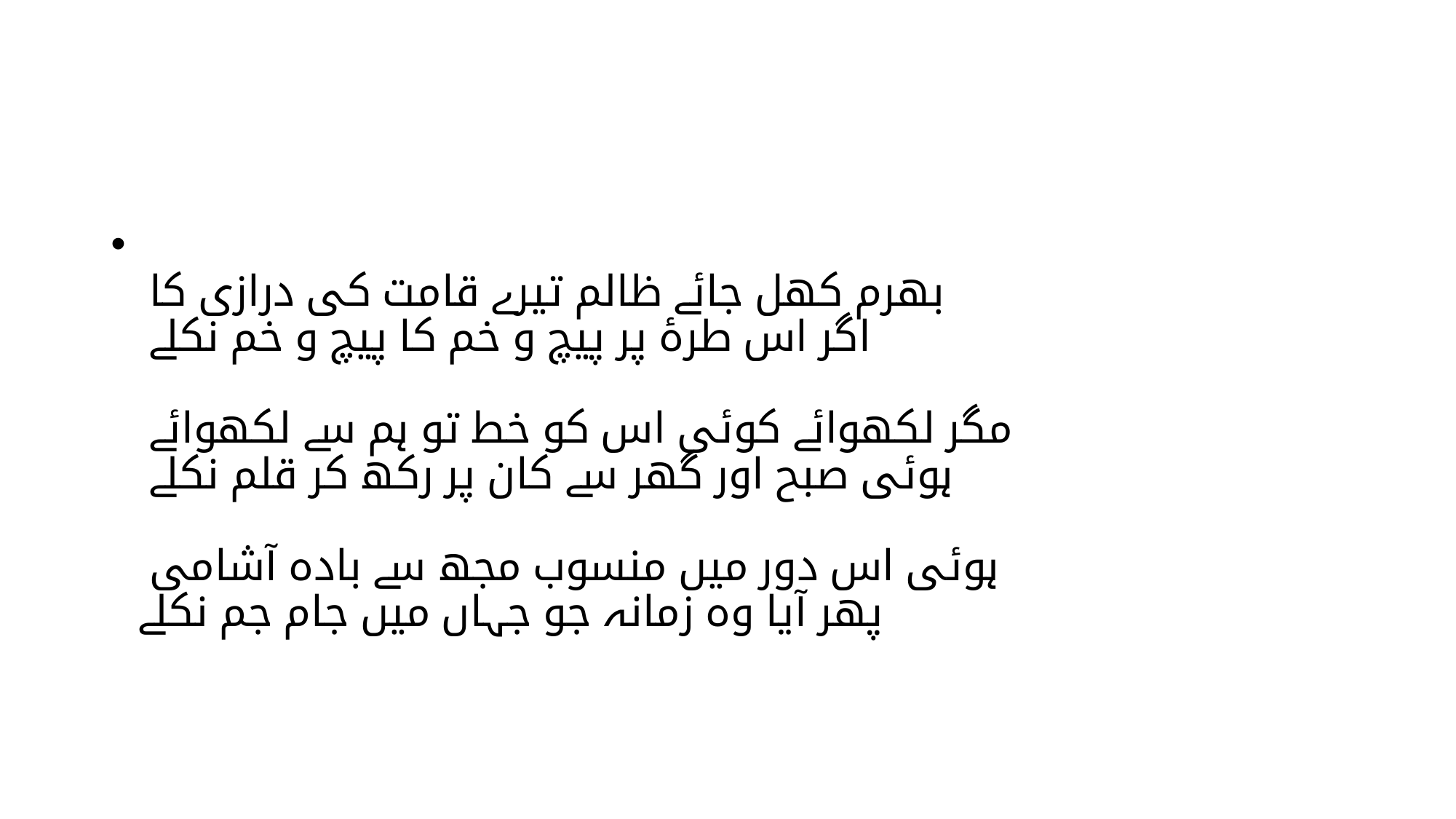

#
بھرم کھل جائے ظالم تیرے قامت کی درازی کا
اگر اس طرۂ پر پیچ و خم کا پیچ و خم نکلے
مگر لکھوائے کوئی اس کو خط تو ہم سے لکھوائے
ہوئی صبح اور گھر سے کان پر رکھ کر قلم نکلے
ہوئی اس دور میں منسوب مجھ سے بادہ آشامی
پھر آیا وہ زمانہ جو جہاں میں جام جم نکلے